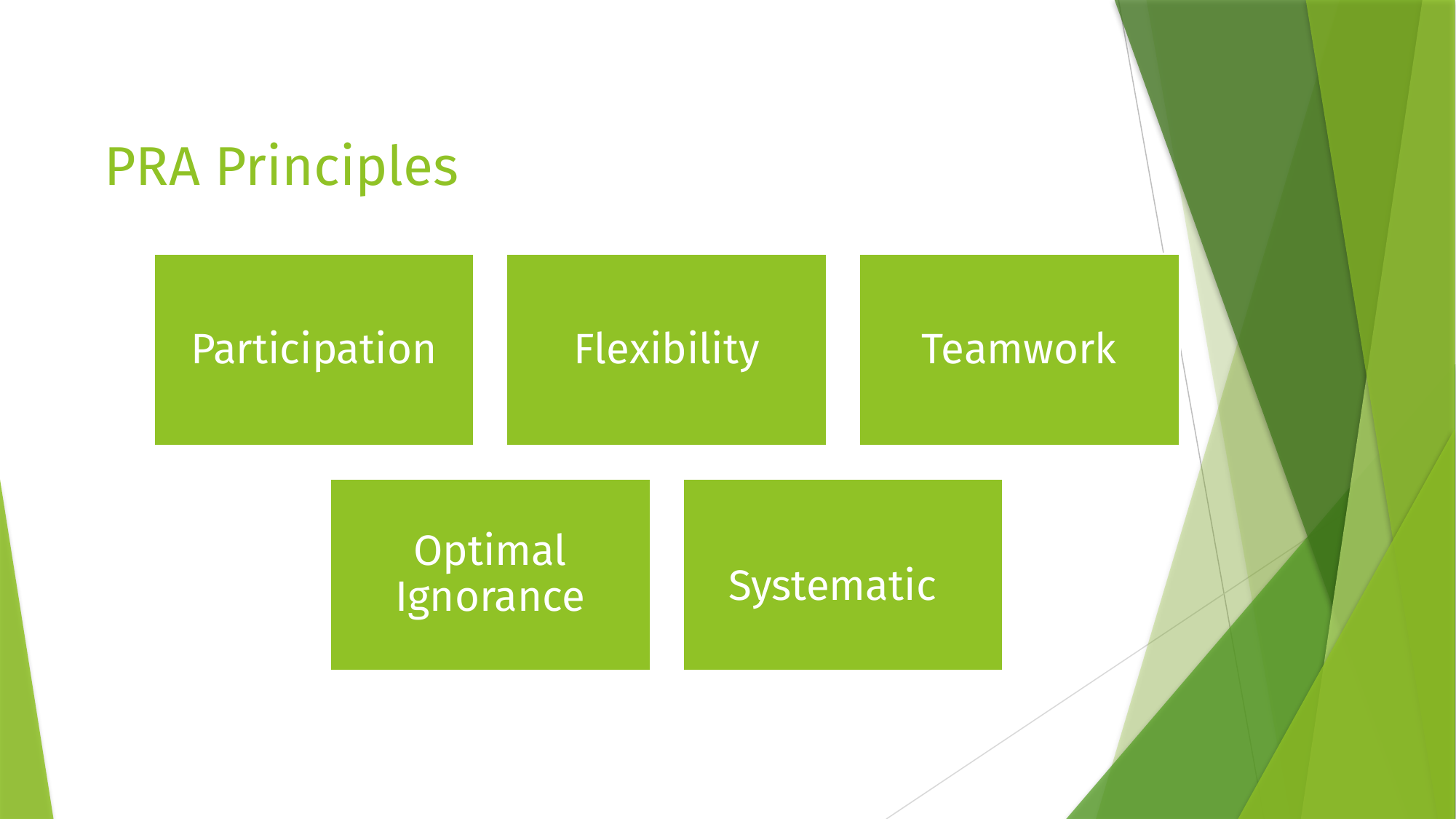

# PRA Principles
Participation
Flexibility
Teamwork
Optimal Ignorance
Systematic